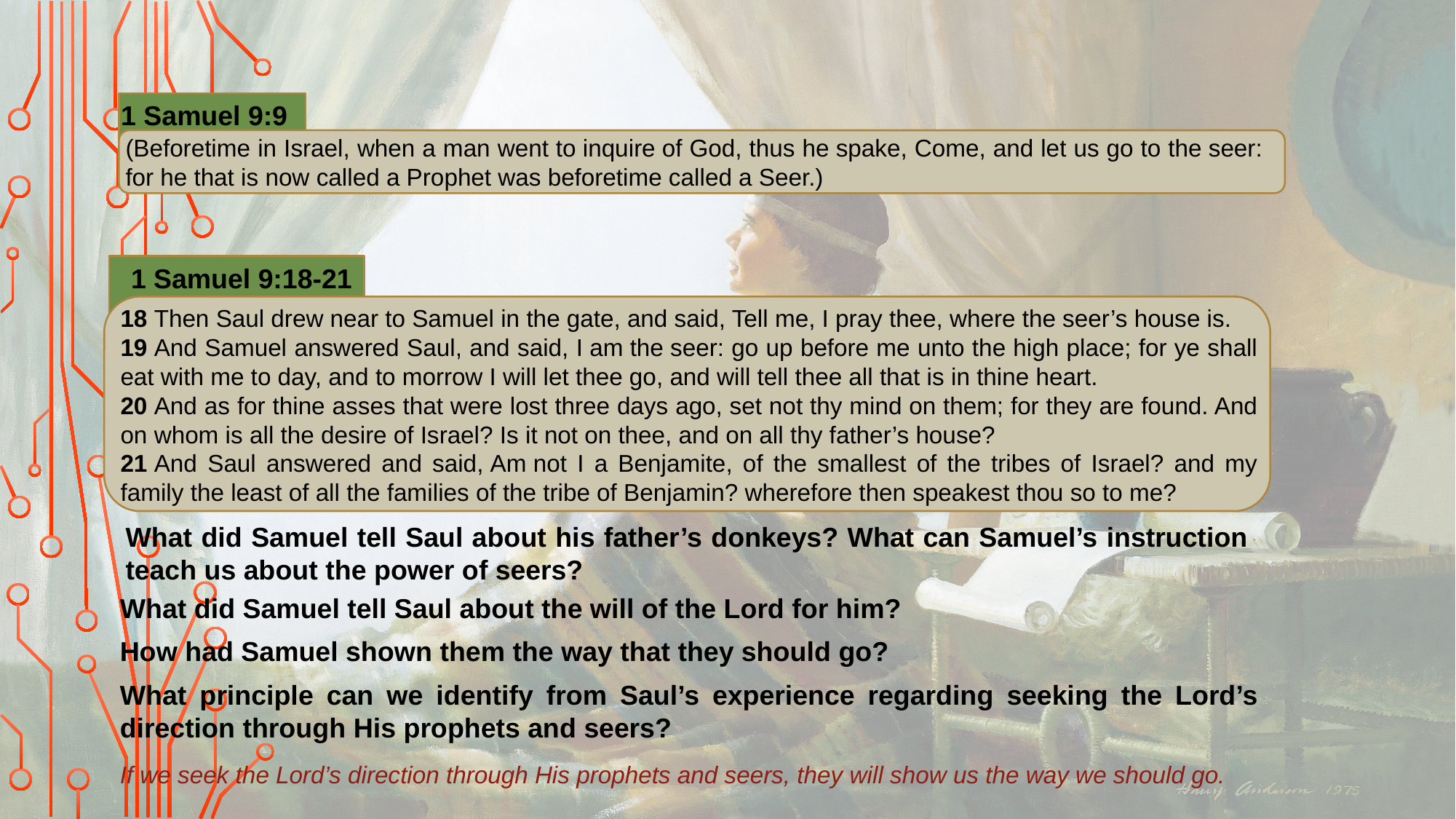

1 Samuel 9:9

(Beforetime in Israel, when a man went to inquire of God, thus he spake, Come, and let us go to the seer: for he that is now called a Prophet was beforetime called a Seer.)

1 Samuel 9:18-21

18 Then Saul drew near to Samuel in the gate, and said, Tell me, I pray thee, where the seer’s house is.
19 And Samuel answered Saul, and said, I am the seer: go up before me unto the high place; for ye shall eat with me to day, and to morrow I will let thee go, and will tell thee all that is in thine heart.
20 And as for thine asses that were lost three days ago, set not thy mind on them; for they are found. And on whom is all the desire of Israel? Is it not on thee, and on all thy father’s house?
21 And Saul answered and said, Am not I a Benjamite, of the smallest of the tribes of Israel? and my family the least of all the families of the tribe of Benjamin? wherefore then speakest thou so to me?
How did the people refer to this man of God?
What did Samuel tell Saul about his father’s donkeys? What can Samuel’s instruction teach us about the power of seers?
What did Samuel tell Saul about the will of the Lord for him?
How had Samuel shown them the way that they should go?
What principle can we identify from Saul’s experience regarding seeking the Lord’s direction through His prophets and seers?
If we seek the Lord’s direction through His prophets and seers, they will show us the way we should go.